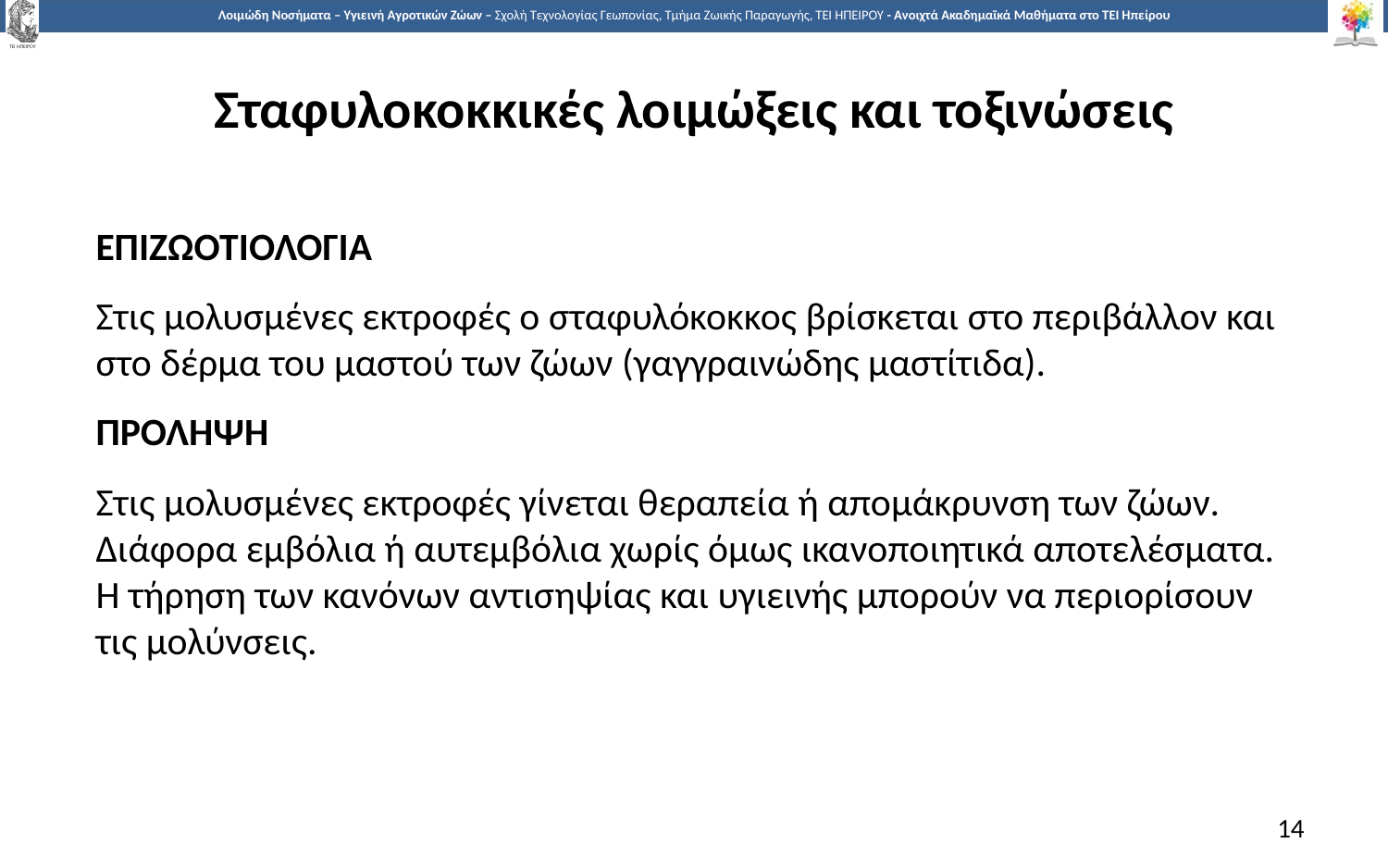

# Σταφυλοκοκκικές λοιμώξεις και τοξινώσεις
ΕΠΙΖΩΟΤΙΟΛΟΓΙΑ
Στις μολυσμένες εκτροφές ο σταφυλόκοκκος βρίσκεται στο περιβάλλον και στο δέρμα του μαστού των ζώων (γαγγραινώδης μαστίτιδα).
ΠΡΟΛΗΨΗ
Στις μολυσμένες εκτροφές γίνεται θεραπεία ή απομάκρυνση των ζώων. Διάφορα εμβόλια ή αυτεμβόλια χωρίς όμως ικανοποιητικά αποτελέσματα. Η τήρηση των κανόνων αντισηψίας και υγιεινής μπορούν να περιορίσουν τις μολύνσεις.
14